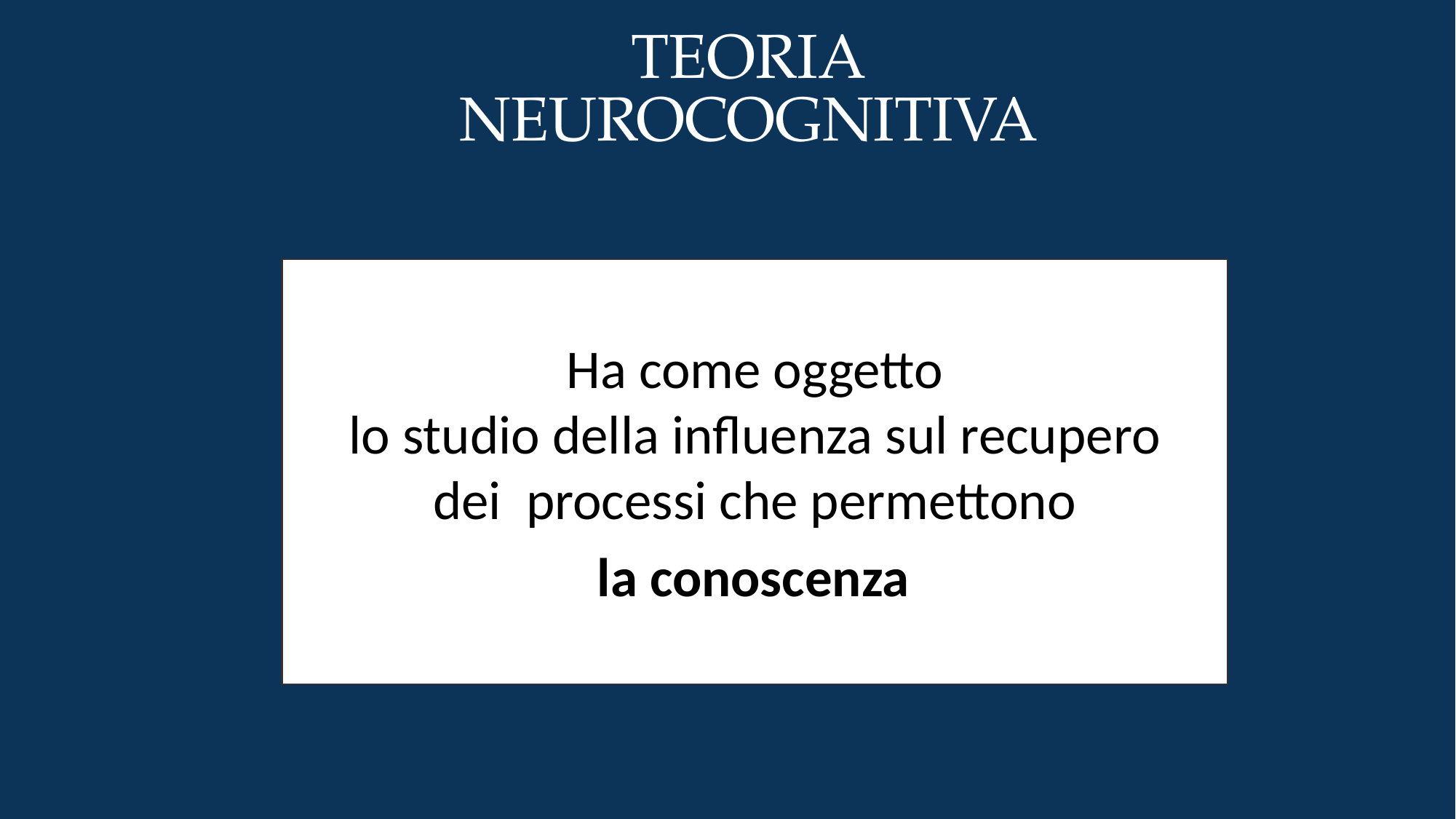

# TEORIA NEUROCOGNITIVA
Ha come oggetto
 lo studio della influenza sul recupero
dei  processi che permettono
 la conoscenza